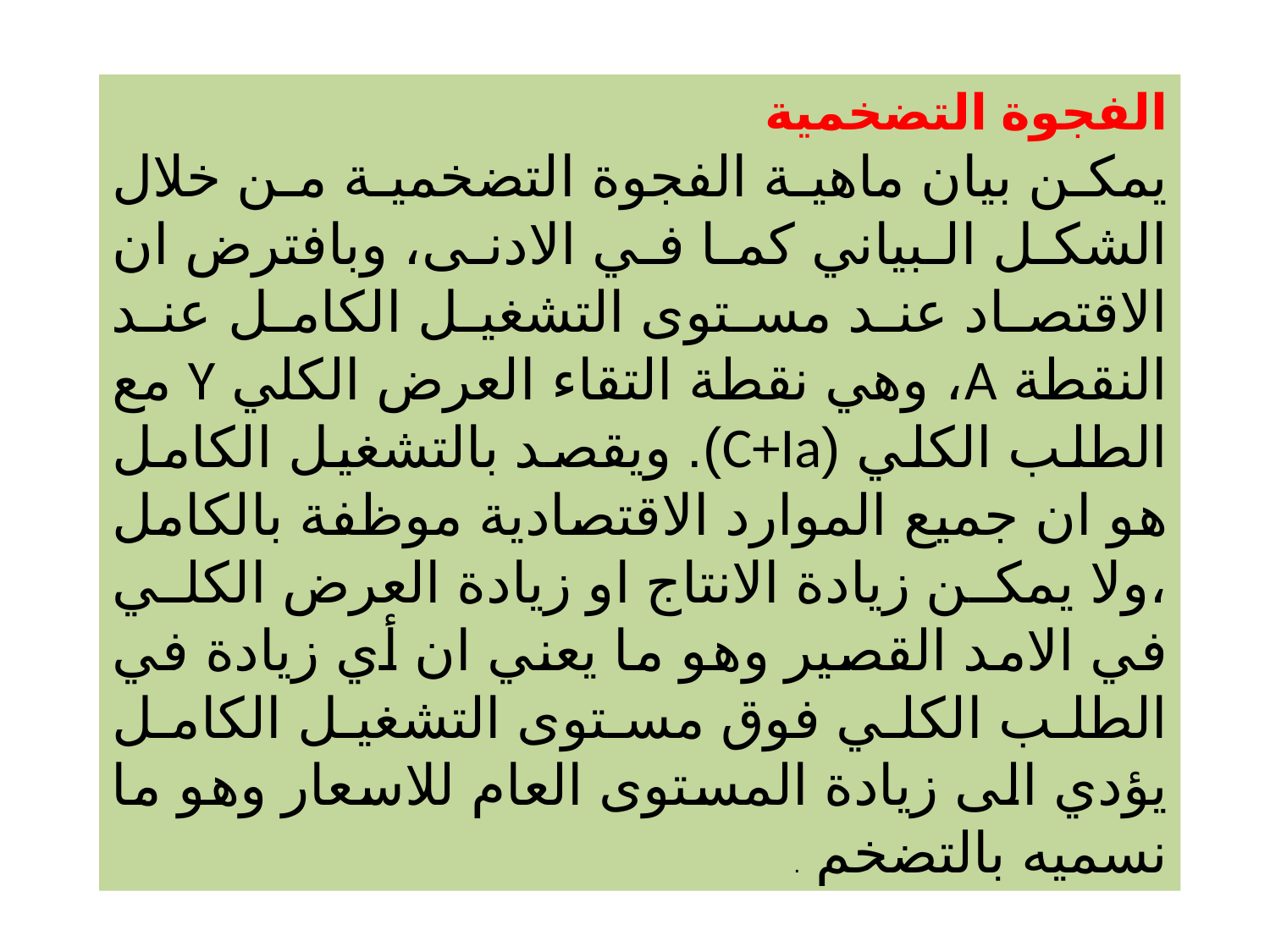

الفجوة التضخمية
يمكن بيان ماهية الفجوة التضخمية من خلال الشكل البياني كما في الادنى، وبافترض ان الاقتصاد عند مستوى التشغيل الكامل عند النقطة A، وهي نقطة التقاء العرض الكلي Y مع الطلب الكلي (C+Ia). ويقصد بالتشغيل الكامل هو ان جميع الموارد الاقتصادية موظفة بالكامل ،ولا يمكن زيادة الانتاج او زيادة العرض الكلي في الامد القصير وهو ما يعني ان أي زيادة في الطلب الكلي فوق مستوى التشغيل الكامل يؤدي الى زيادة المستوى العام للاسعار وهو ما نسميه بالتضخم .